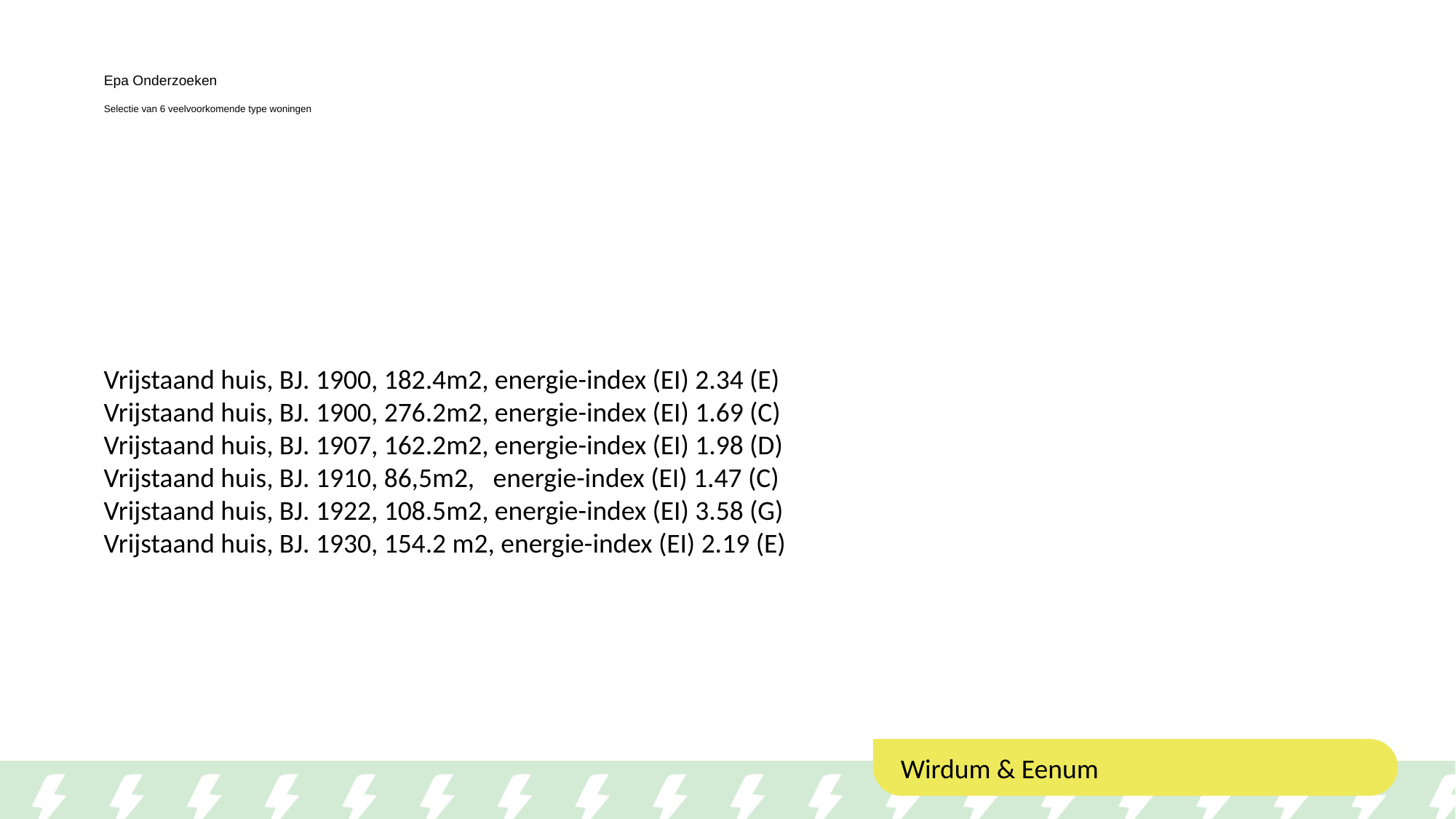

# Epa Onderzoeken Selectie van 6 veelvoorkomende type woningen

Vrijstaand huis, BJ. 1900, 182.4m2, energie-index (EI) 2.34 (E)
Vrijstaand huis, BJ. 1900, 276.2m2, energie-index (EI) 1.69 (C)
Vrijstaand huis, BJ. 1907, 162.2m2, energie-index (EI) 1.98 (D)
Vrijstaand huis, BJ. 1910, 86,5m2,   energie-index (EI) 1.47 (C)
Vrijstaand huis, BJ. 1922, 108.5m2, energie-index (EI) 3.58 (G)
Vrijstaand huis, BJ. 1930, 154.2 m2, energie-index (EI) 2.19 (E)

Wirdum & Eenum